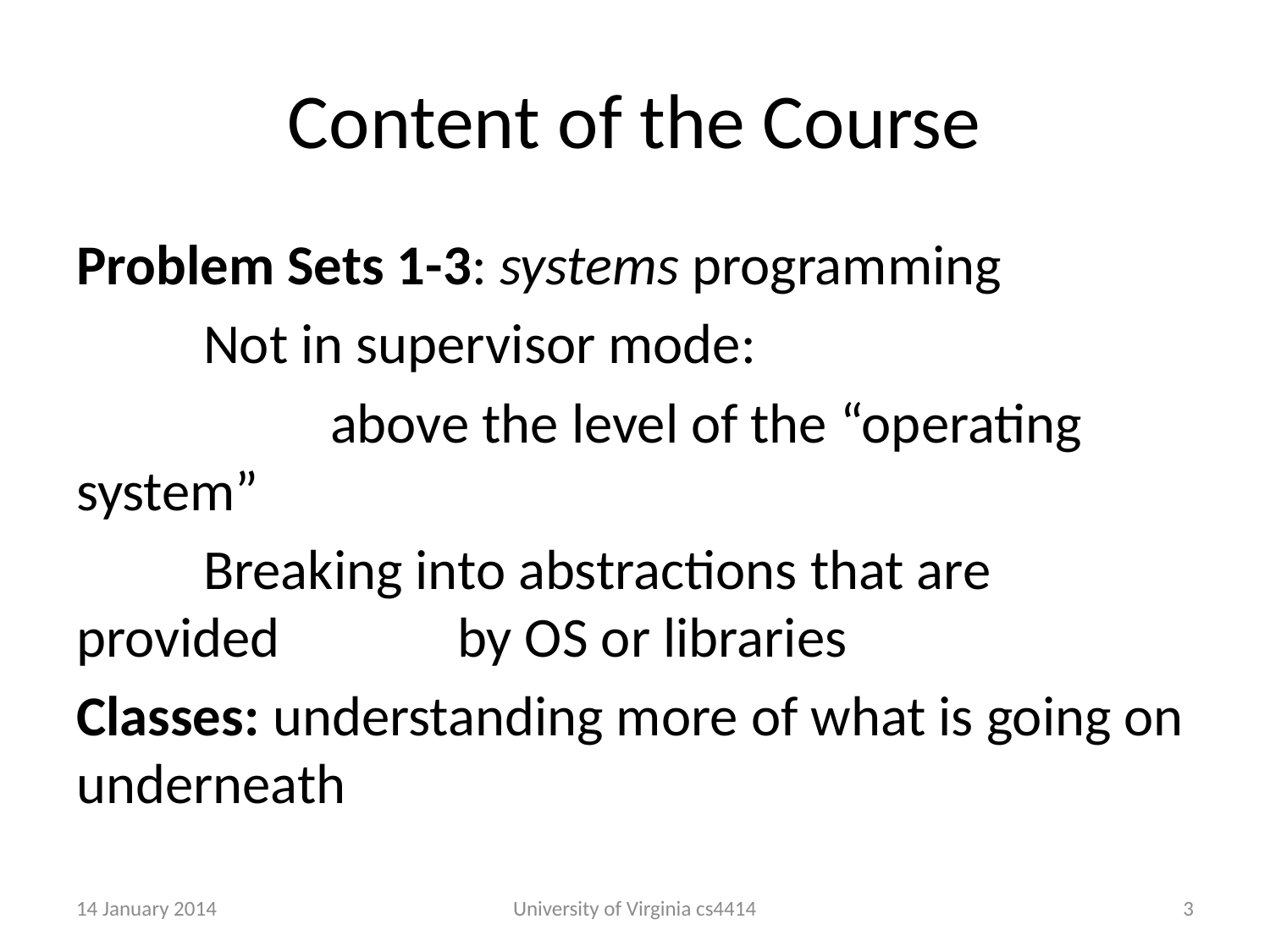

# Content of the Course
Problem Sets 1-3: systems programming
	Not in supervisor mode:
		above the level of the “operating system”
	Breaking into abstractions that are provided 		by OS or libraries
Classes: understanding more of what is going on underneath
14 January 2014
University of Virginia cs4414
3